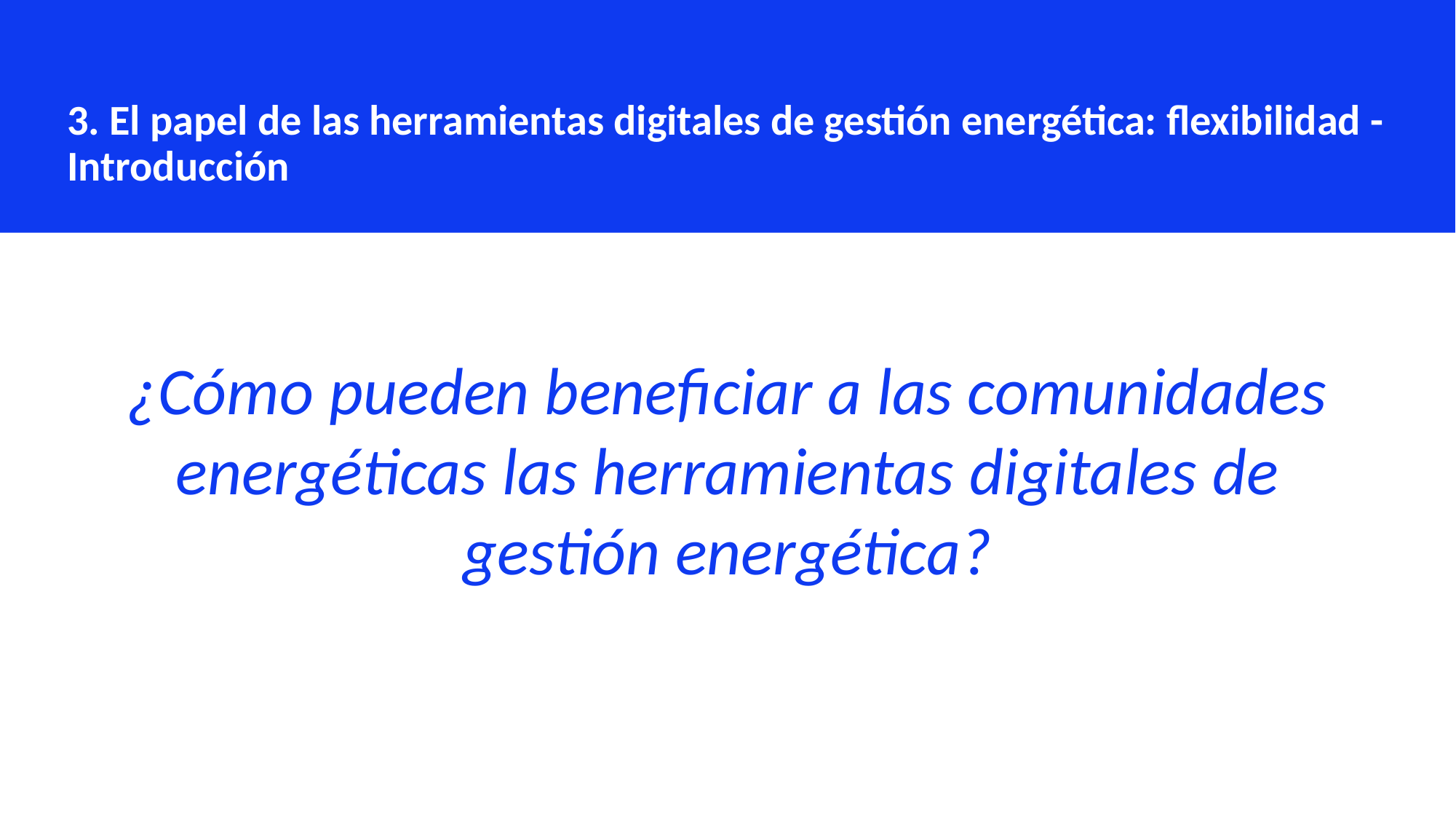

3. El papel de las herramientas digitales de gestión energética: flexibilidad - Introducción

¿Cómo pueden beneficiar a las comunidades energéticas las herramientas digitales de gestión energética?